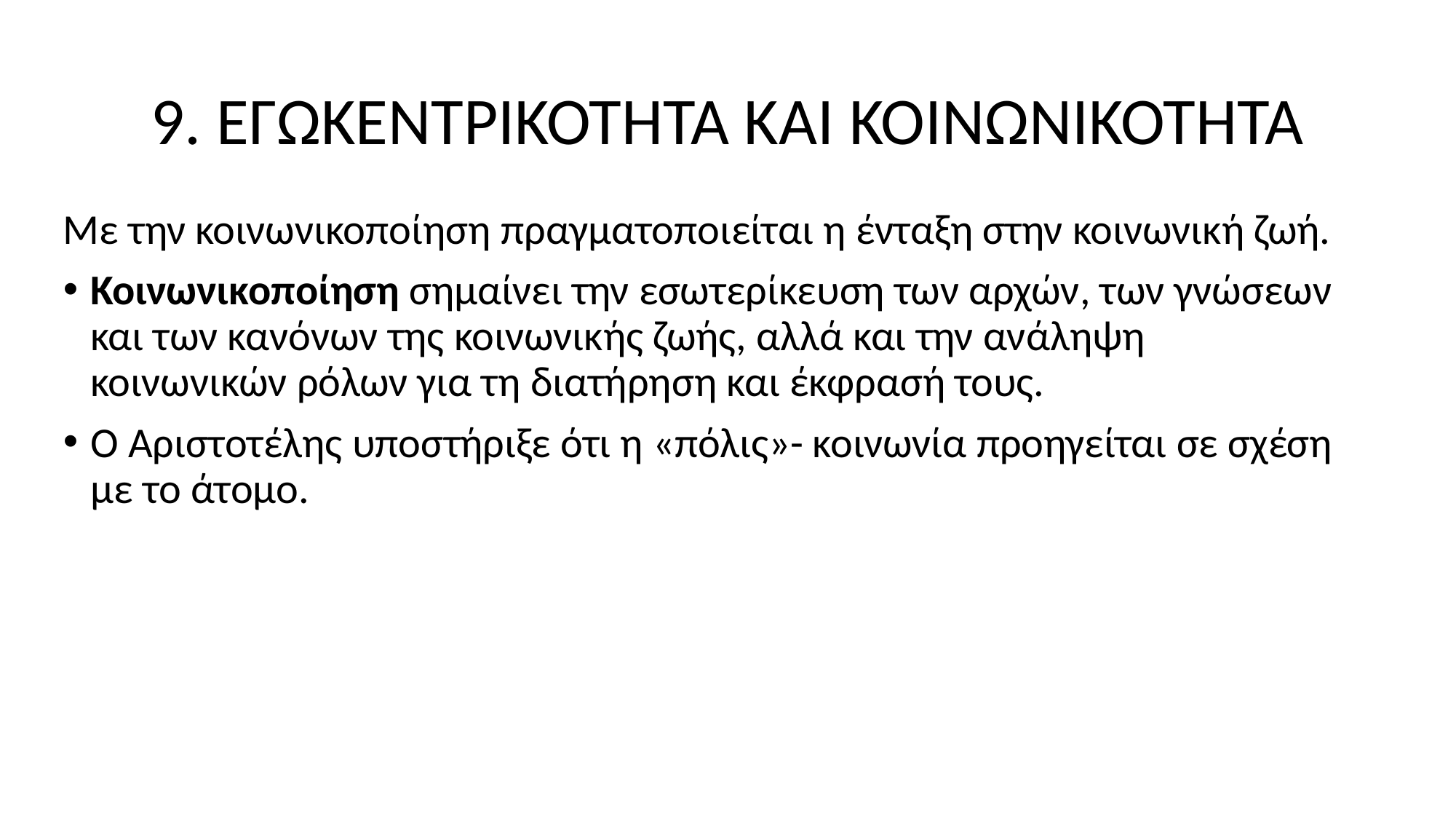

# 9. ΕΓΩΚΕΝΤΡΙΚΟΤΗΤΑ ΚΑΙ ΚΟΙΝΩΝΙΚΟΤΗΤΑ
Με την κοινωνικοποίηση πραγματοποιείται η ένταξη στην κοινωνική ζωή.
Κοινωνικοποίηση σημαίνει την εσωτερίκευση των αρχών, των γνώσεων και των κανόνων της κοινωνικής ζωής, αλλά και την ανάληψη κοινωνικών ρόλων για τη διατήρηση και έκφρασή τους.
Ο Αριστοτέλης υποστήριξε ότι η «πόλις»- κοινωνία προηγείται σε σχέση με το άτομο.